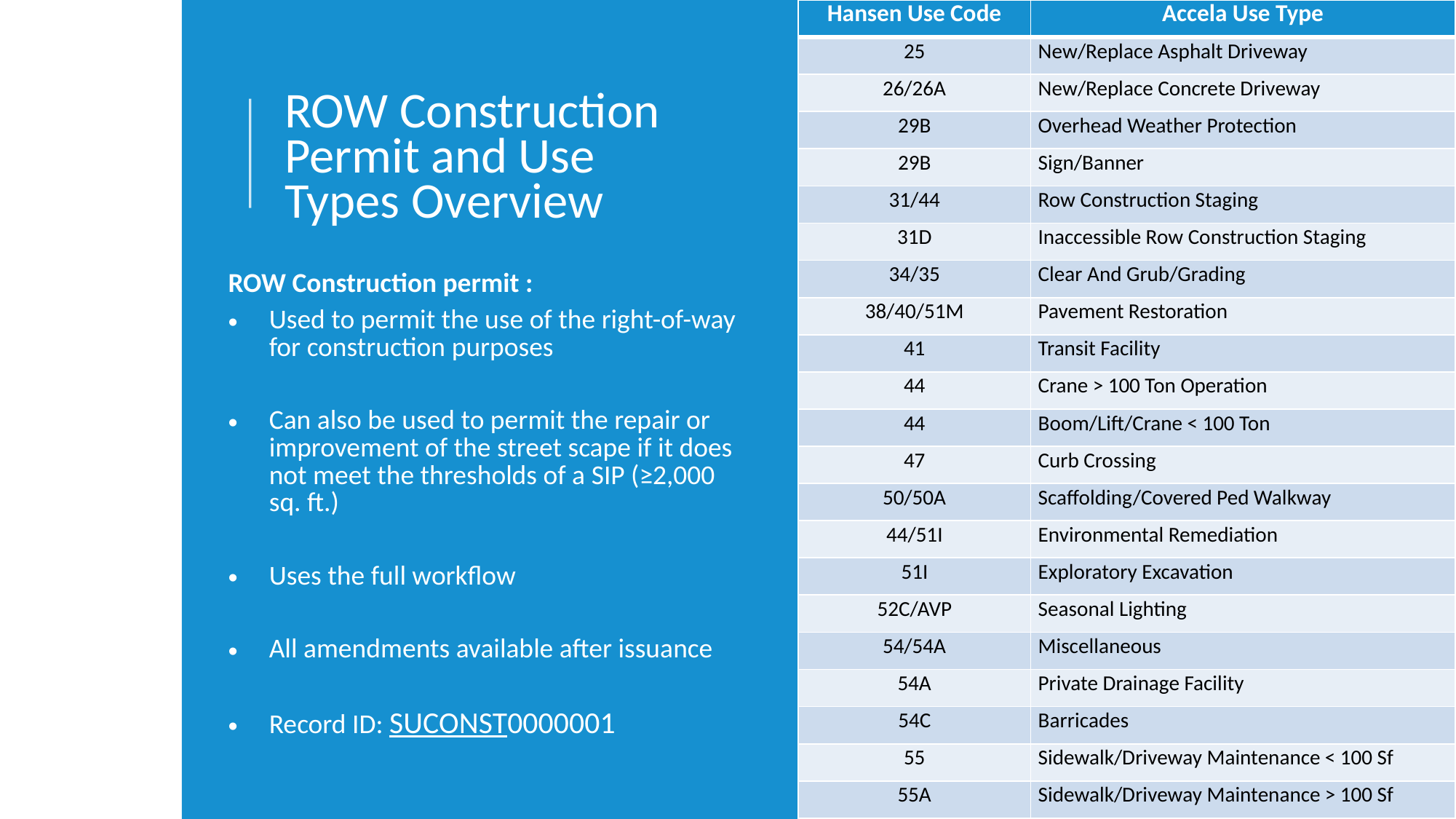

| Hansen Use Code | Accela Use Type |
| --- | --- |
| 25 | New/Replace Asphalt Driveway |
| 26/26A | New/Replace Concrete Driveway |
| 29B | Overhead Weather Protection |
| 29B | Sign/Banner |
| 31/44 | Row Construction Staging |
| 31D | Inaccessible Row Construction Staging |
| 34/35 | Clear And Grub/Grading |
| 38/40/51M | Pavement Restoration |
| 41 | Transit Facility |
| 44 | Crane > 100 Ton Operation |
| 44 | Boom/Lift/Crane < 100 Ton |
| 47 | Curb Crossing |
| 50/50A | Scaffolding/Covered Ped Walkway |
| 44/51I | Environmental Remediation |
| 51I | Exploratory Excavation |
| 52C/AVP | Seasonal Lighting |
| 54/54A | Miscellaneous |
| 54A | Private Drainage Facility |
| 54C | Barricades |
| 55 | Sidewalk/Driveway Maintenance < 100 Sf |
| 55A | Sidewalk/Driveway Maintenance > 100 Sf |
# ROW Construction Permit and Use Types Overview
ROW Construction permit :
Used to permit the use of the right-of-way for construction purposes

Can also be used to permit the repair or improvement of the street scape if it does not meet the thresholds of a SIP (≥2,000 sq. ft.)

Uses the full workflow

All amendments available after issuance

Record ID: SUCONST0000001

13